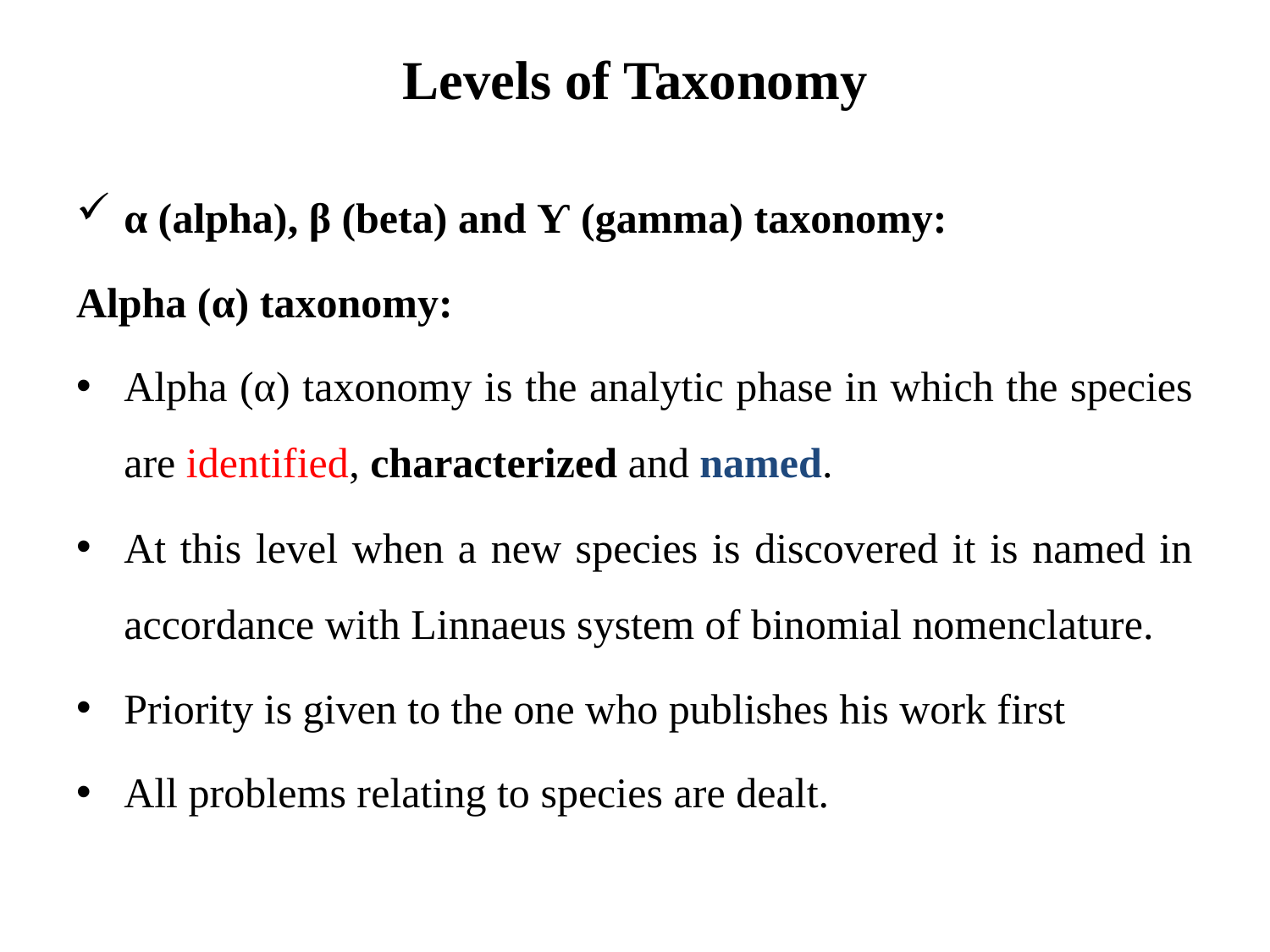

# Levels of Taxonomy
α (alpha), β (beta) and Ƴ (gamma) taxonomy:
Alpha (α) taxonomy:
Alpha (α) taxonomy is the analytic phase in which the species are identified, characterized and named.
At this level when a new species is discovered it is named in accordance with Linnaeus system of binomial nomenclature.
Priority is given to the one who publishes his work first
All problems relating to species are dealt.